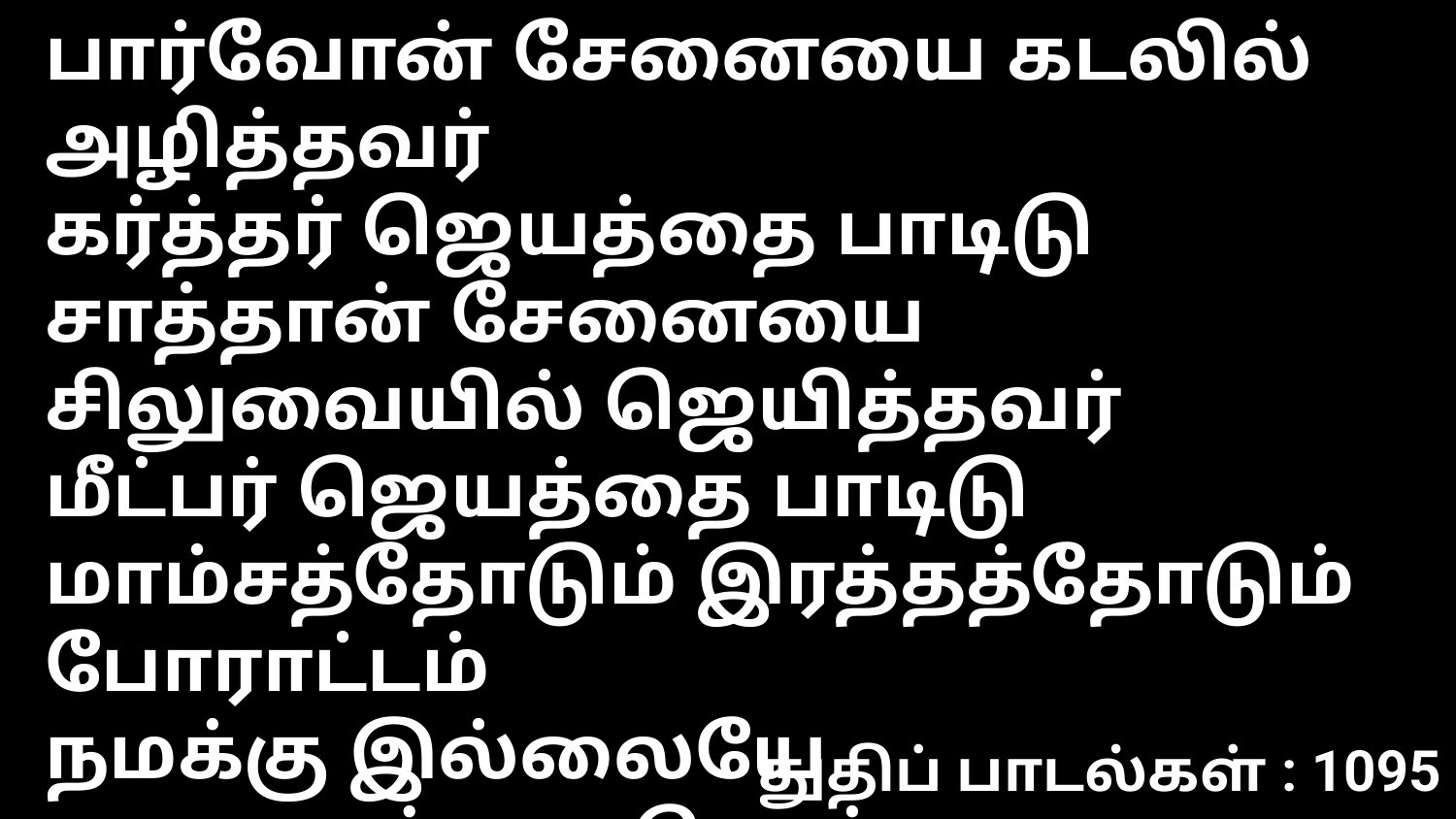

பார்வோன் சேனையை கடலில் அழித்தவர்
கர்த்தர் ஜெயத்தை பாடிடு
சாத்தான் சேனையை சிலுவையில் ஜெயித்தவர்
மீட்பர் ஜெயத்தை பாடிடு
மாம்சத்தோடும் இரத்தத்தோடும் போராட்டம்
நமக்கு இல்லையே
வானமண்டல பொல்லாத ஆவிகள்
நம்மை ஜெயிப்பதில்லை

துதிப் பாடல்கள் : 1095